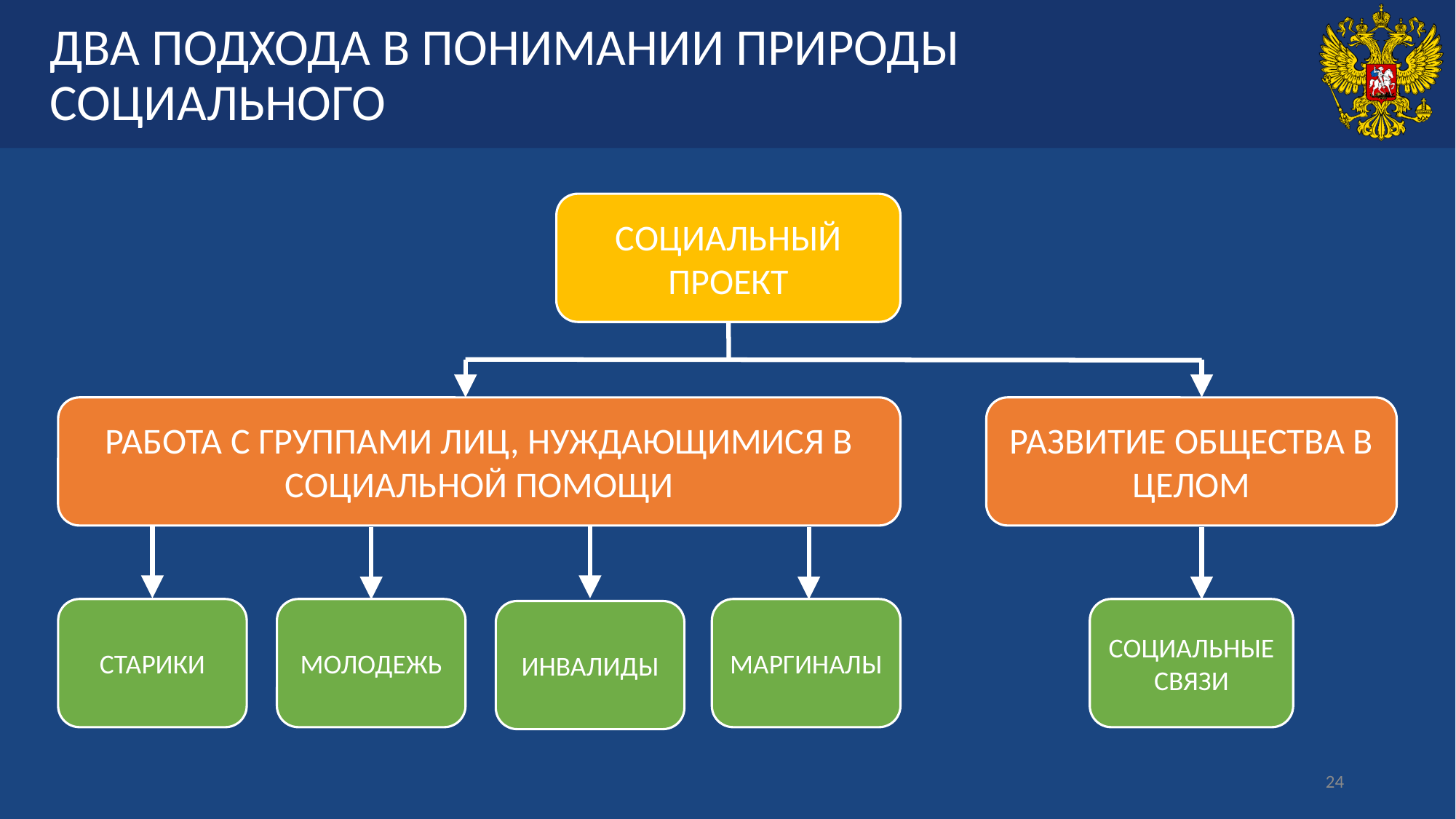

# ДВА ПОДХОДА В ПОНИМАНИИ ПРИРОДЫ СОЦИАЛЬНОГО
СОЦИАЛЬНЫЙ ПРОЕКТ
РАБОТА С ГРУППАМИ ЛИЦ, НУЖДАЮЩИМИСЯ В СОЦИАЛЬНОЙ ПОМОЩИ
РАЗВИТИЕ ОБЩЕСТВА В ЦЕЛОМ
СТАРИКИ
МОЛОДЕЖЬ
МАРГИНАЛЫ
СОЦИАЛЬНЫЕ СВЯЗИ
ИНВАЛИДЫ
24